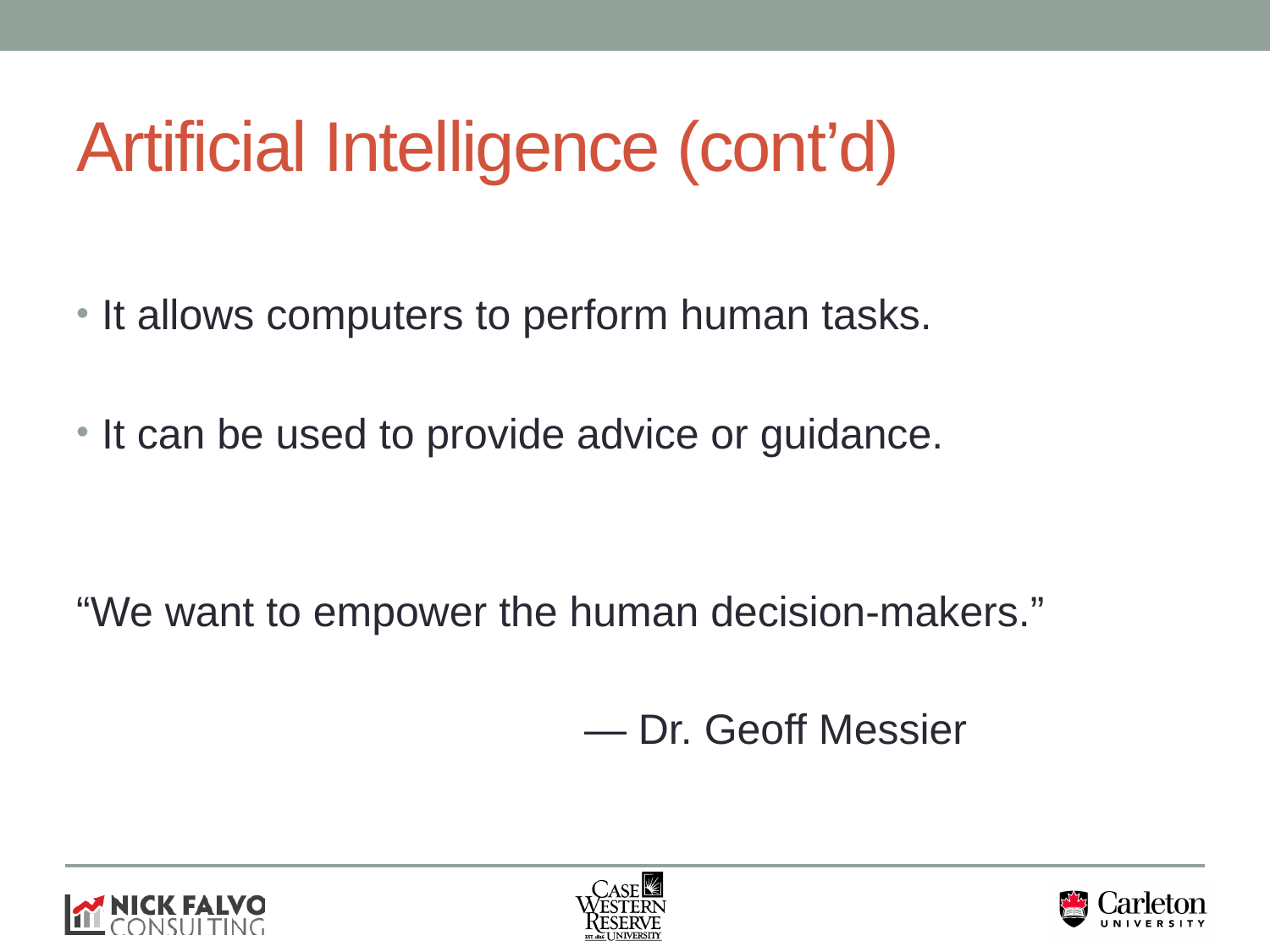

# Artificial Intelligence (cont’d)

It allows computers to perform human tasks.

It can be used to provide advice or guidance.

“We want to empower the human decision-makers.”

				— Dr. Geoff Messier